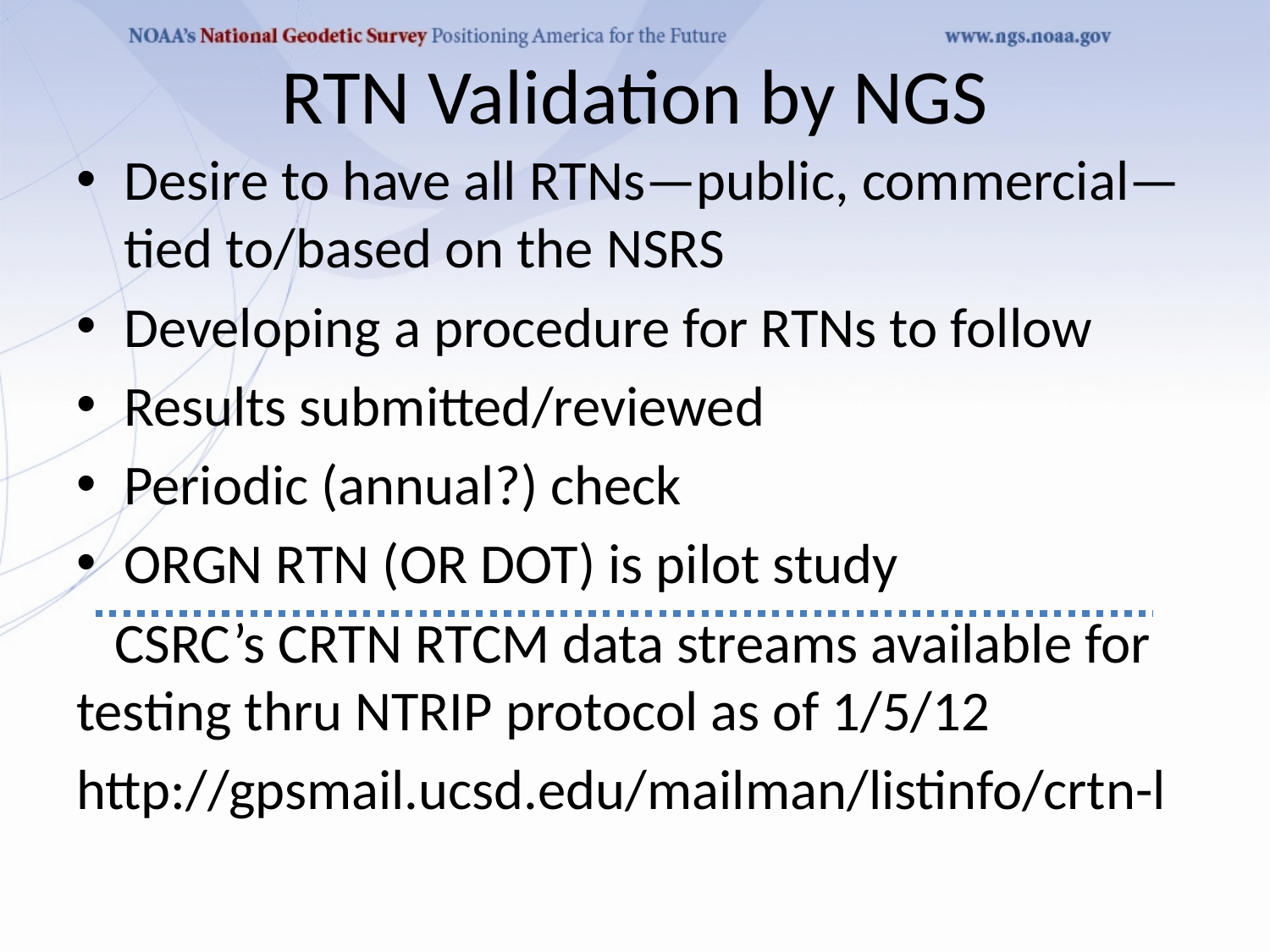

# RTN Validation by NGS
Desire to have all RTNs—public, commercial—tied to/based on the NSRS
Developing a procedure for RTNs to follow
Results submitted/reviewed
Periodic (annual?) check
ORGN RTN (OR DOT) is pilot study
   CSRC’s CRTN RTCM data streams available for testing thru NTRIP protocol as of 1/5/12
http://gpsmail.ucsd.edu/mailman/listinfo/crtn-l